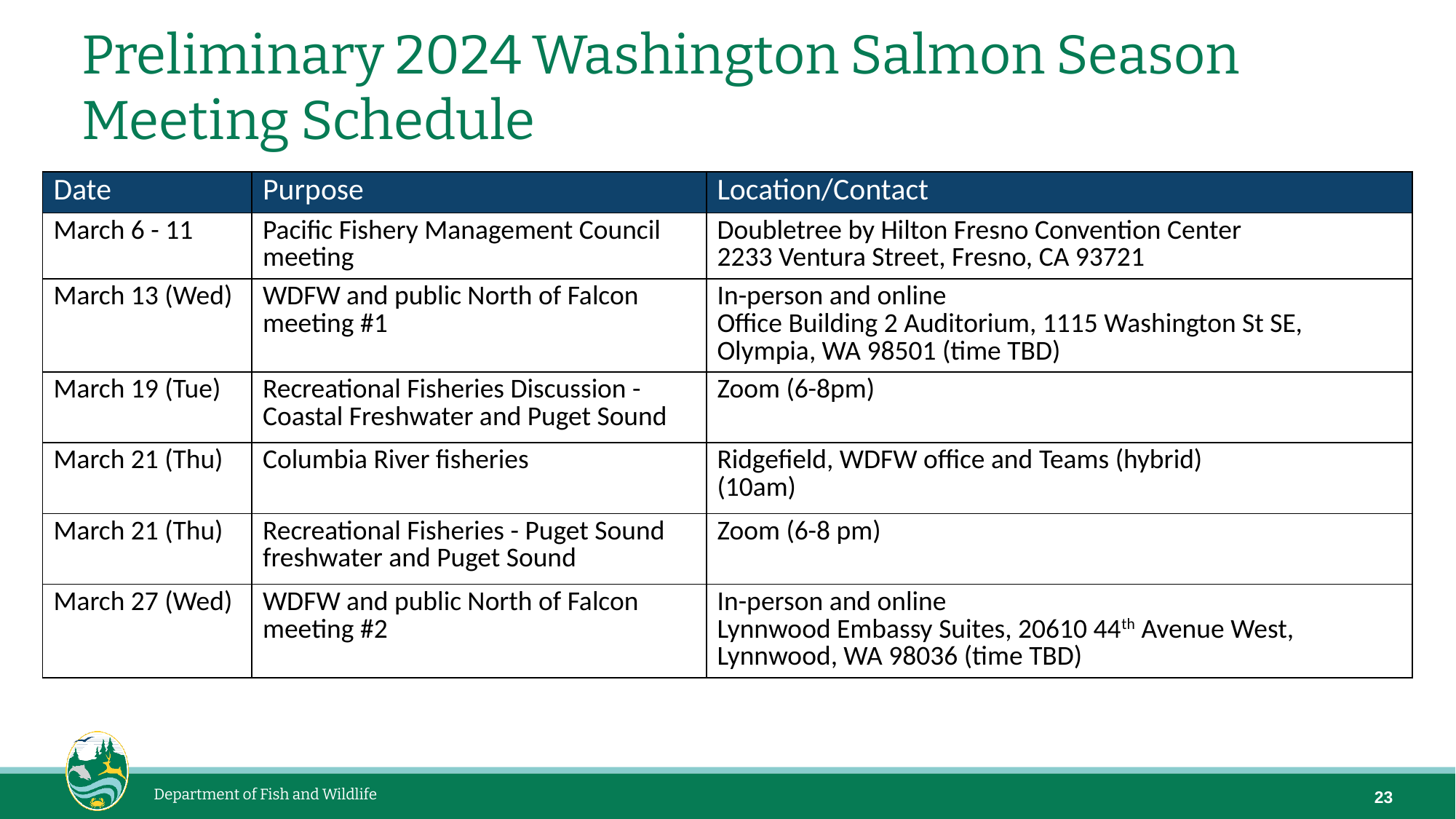

# Preliminary 2024 Washington Salmon Season Meeting Schedule
| Date | Purpose | Location/Contact |
| --- | --- | --- |
| March 6 - 11 | Pacific Fishery Management Council meeting | Doubletree by Hilton Fresno Convention Center 2233 Ventura Street, Fresno, CA 93721 |
| March 13 (Wed) | WDFW and public North of Falcon meeting #1 | In-person and online Office Building 2 Auditorium, 1115 Washington St SE, Olympia, WA 98501 (time TBD) |
| March 19 (Tue) | Recreational Fisheries Discussion - Coastal Freshwater and Puget Sound | Zoom (6-8pm) |
| March 21 (Thu) | Columbia River fisheries | Ridgefield, WDFW office and Teams (hybrid)  (10am) |
| March 21 (Thu) | Recreational Fisheries - Puget Sound freshwater and Puget Sound | Zoom (6-8 pm) |
| March 27 (Wed) | WDFW and public North of Falcon meeting #2 | In-person and online Lynnwood Embassy Suites, 20610 44th Avenue West, Lynnwood, WA 98036 (time TBD) |